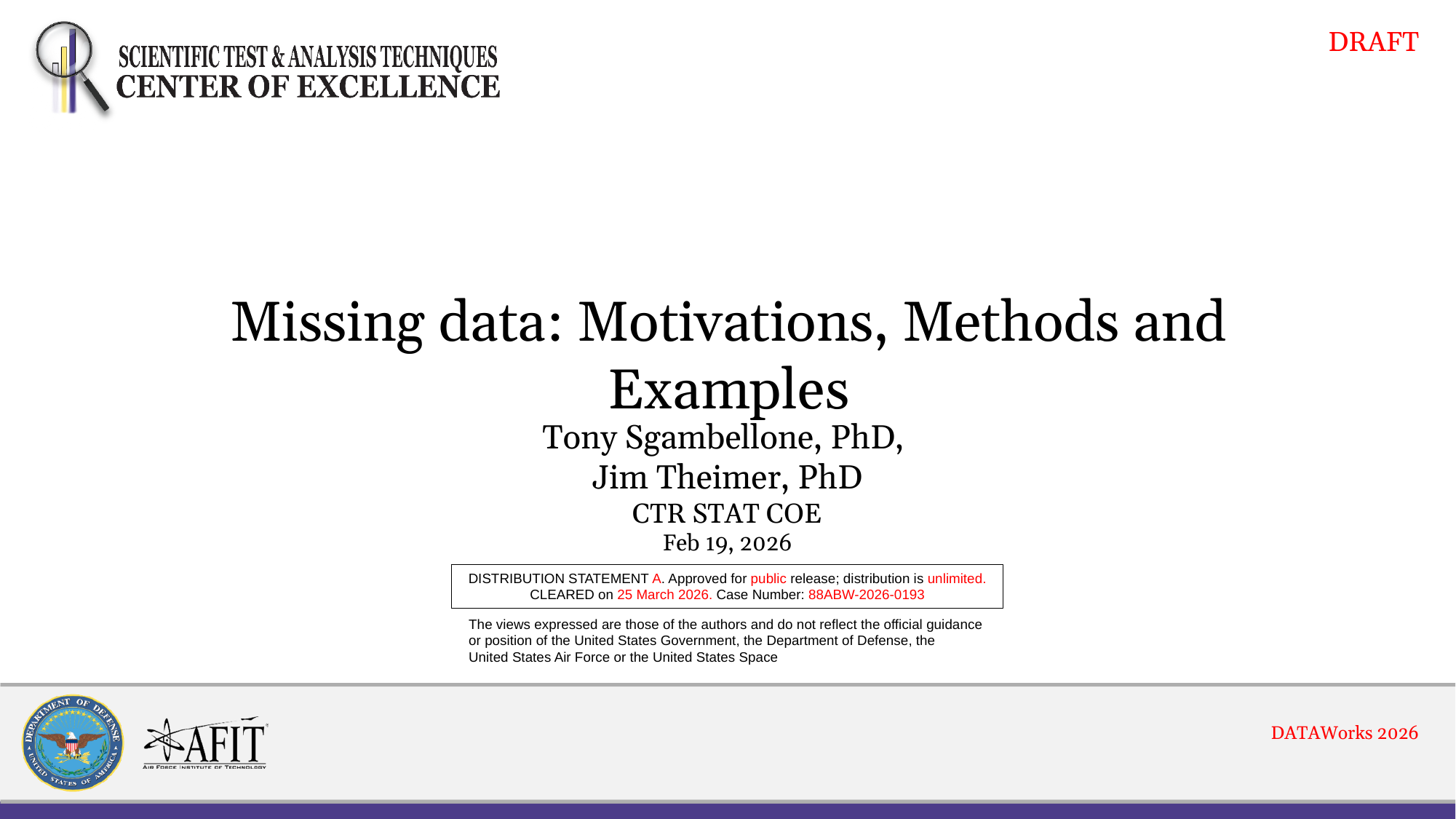

DRAFT
Missing data: Motivations, Methods and Examples

Tony Sgambellone, PhD,
Jim Theimer, PhD
CTR STAT COE
Feb 19, 2026
DISTRIBUTION STATEMENT A. Approved for public release; distribution is unlimited.
CLEARED on 25 March 2026. Case Number: 88ABW-2026-0193
The views expressed are those of the authors and do not reflect the official guidance
or position of the United States Government, the Department of Defense, the
United States Air Force or the United States Space

DATAWorks 2026